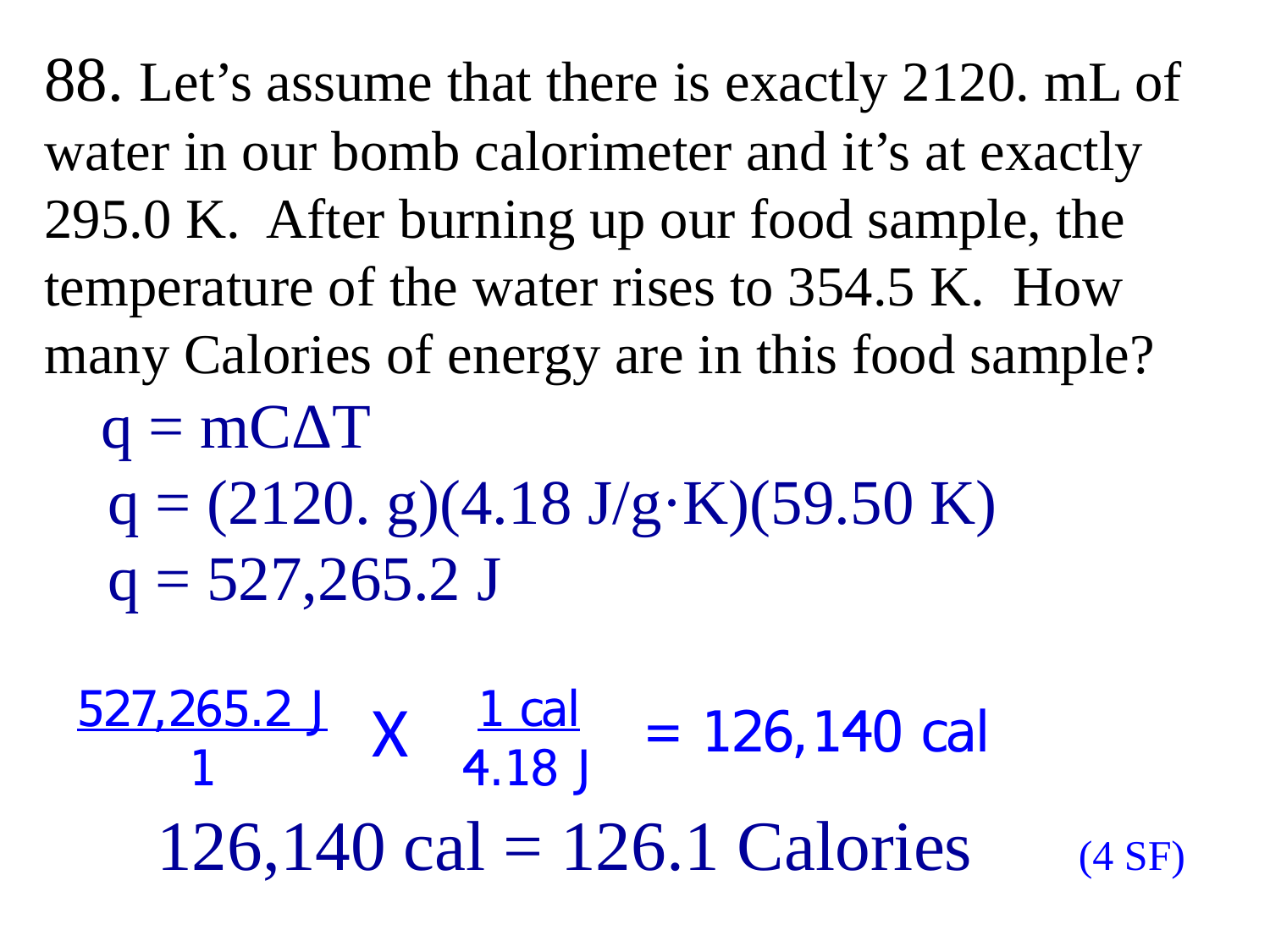

88. Let’s assume that there is exactly 2120. mL of water in our bomb calorimeter and it’s at exactly 295.0 K.  After burning up our food sample, the temperature of the water rises to 354.5 K.  How many Calories of energy are in this food sample?
    q = mCΔT
    q = (2120. g)(4.18 J/g·K)(59.50 K)
    q = 527,265.2 J

527,265.2 J
1
1 cal
4.18 J
X
= 126,140 cal
       126,140 cal = 126.1 Calories      (4 SF)